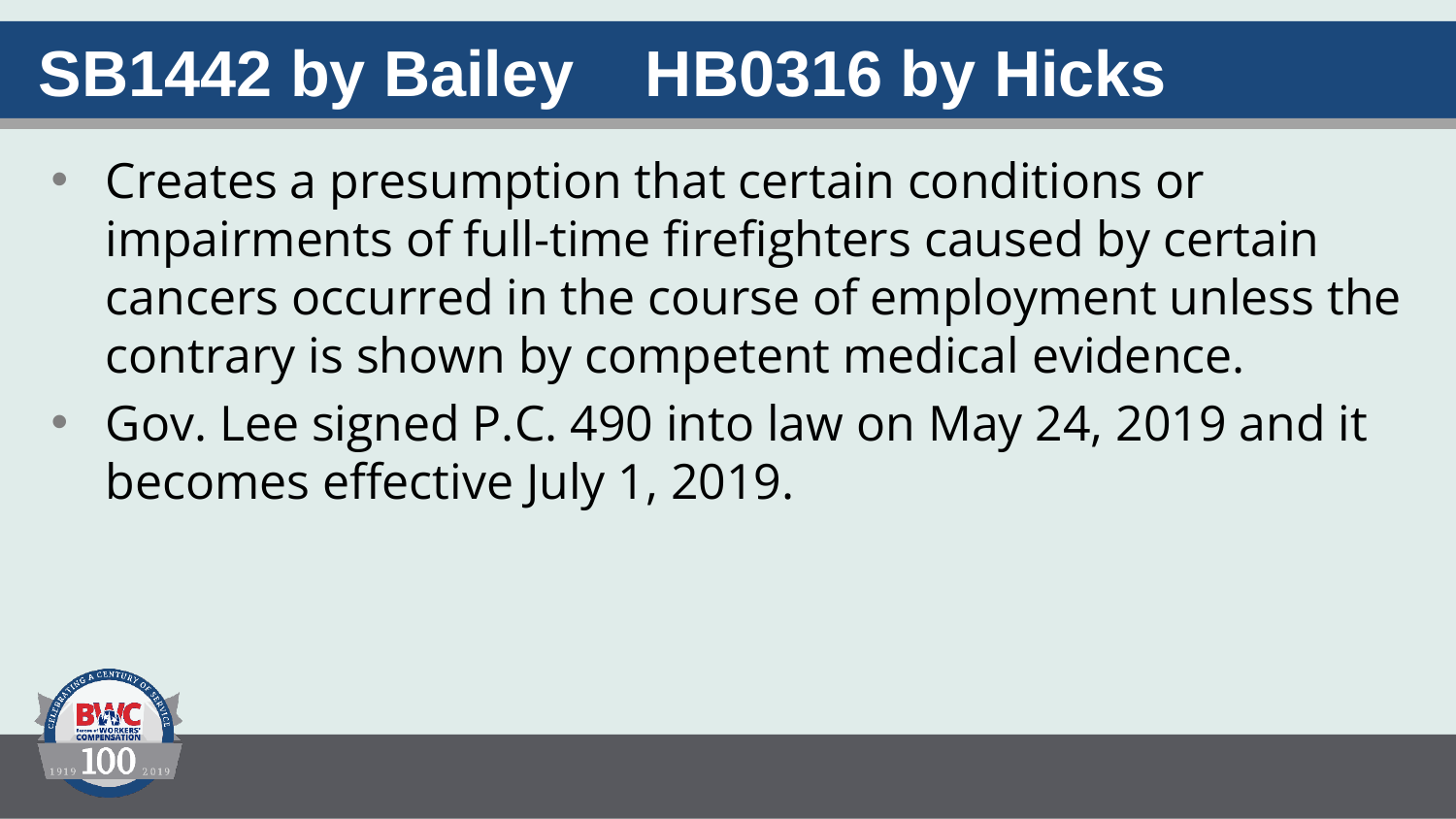

# SB1442 by Bailey    HB0316 by Hicks
Creates a presumption that certain conditions or impairments of full-time firefighters caused by certain cancers occurred in the course of employment unless the contrary is shown by competent medical evidence.
Gov. Lee signed P.C. 490 into law on May 24, 2019 and it becomes effective July 1, 2019.